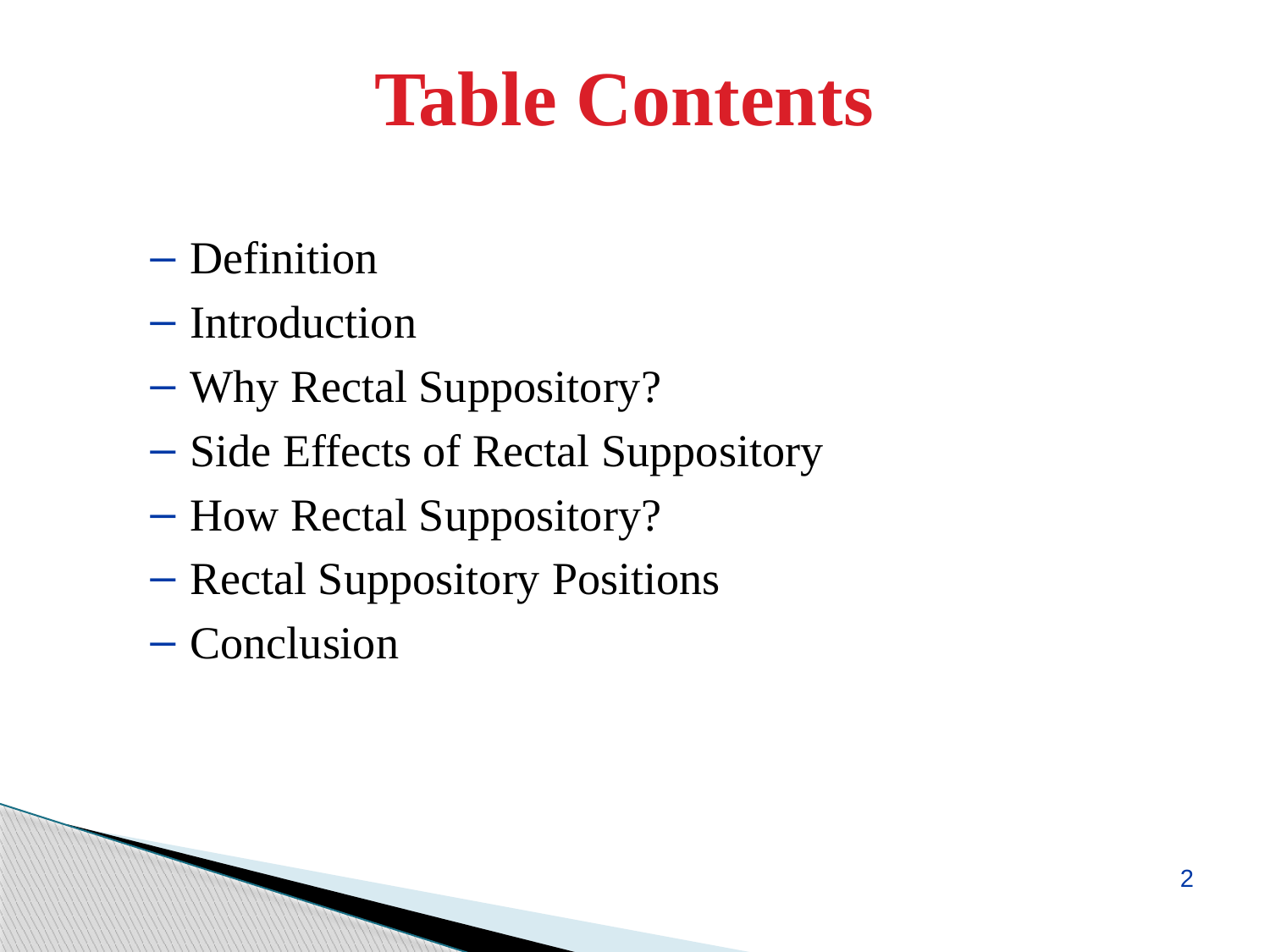

Table Contents
Definition
Introduction
Why Rectal Suppository?
Side Effects of Rectal Suppository
How Rectal Suppository?
Rectal Suppository Positions
Conclusion

2